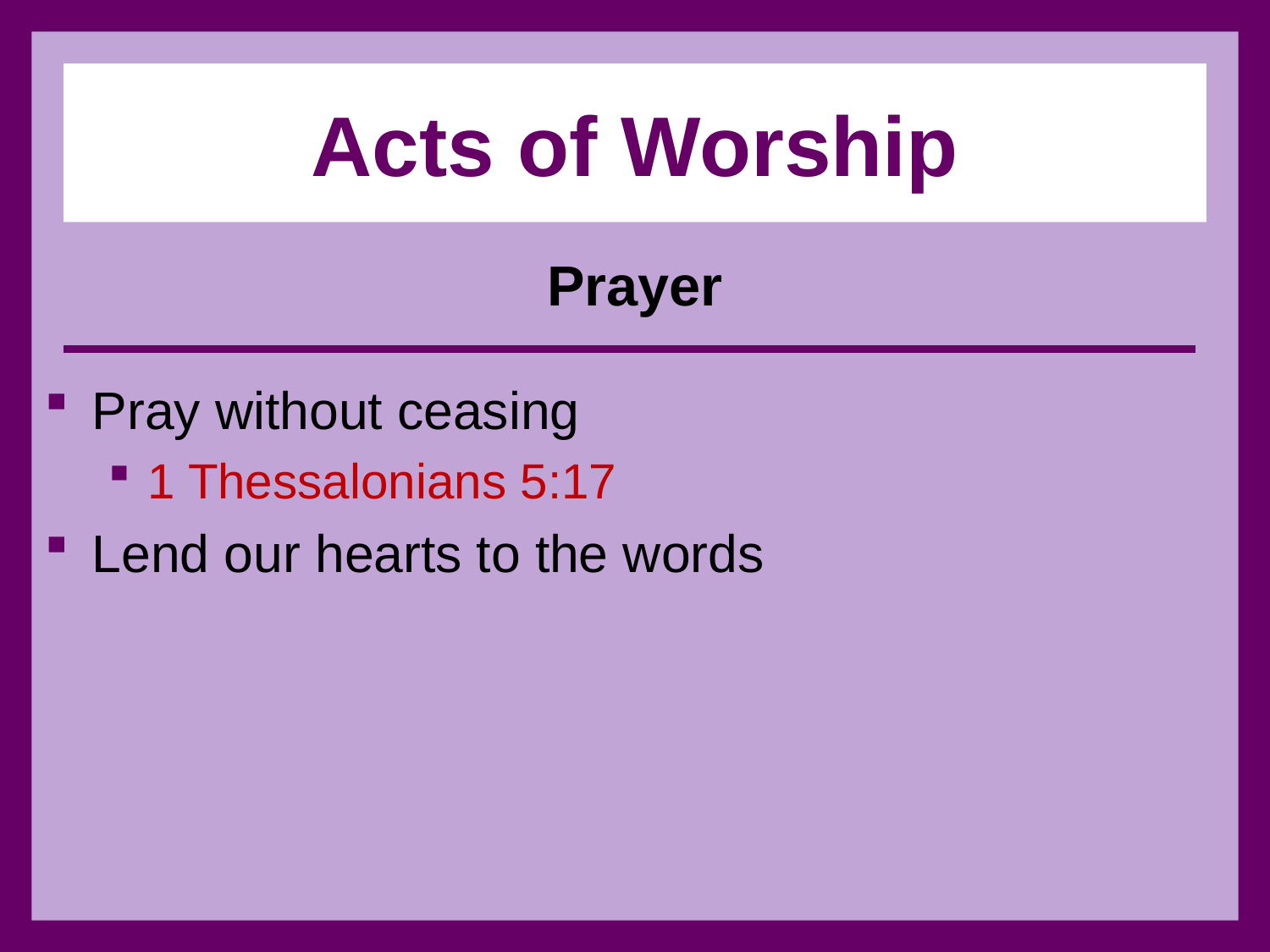

# Acts of Worship
Prayer
Pray without ceasing
1 Thessalonians 5:17
Lend our hearts to the words